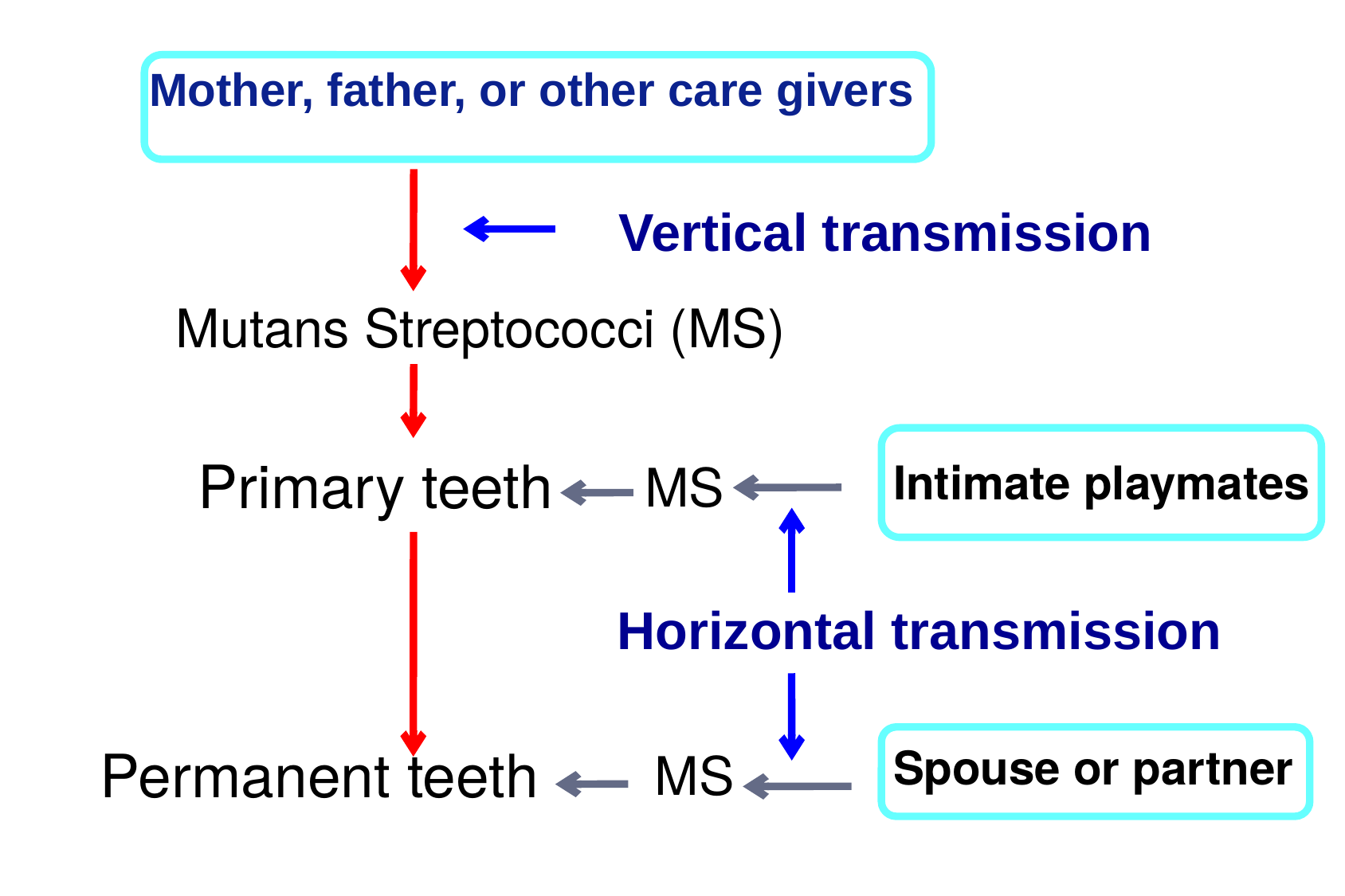

Mother, father, or other care givers
Vertical transmission
Mutans Streptococci (MS)

Primary teeth
Intimate playmates
Spouse or partner
MS
Horizontal transmission

Permanent teeth
MS